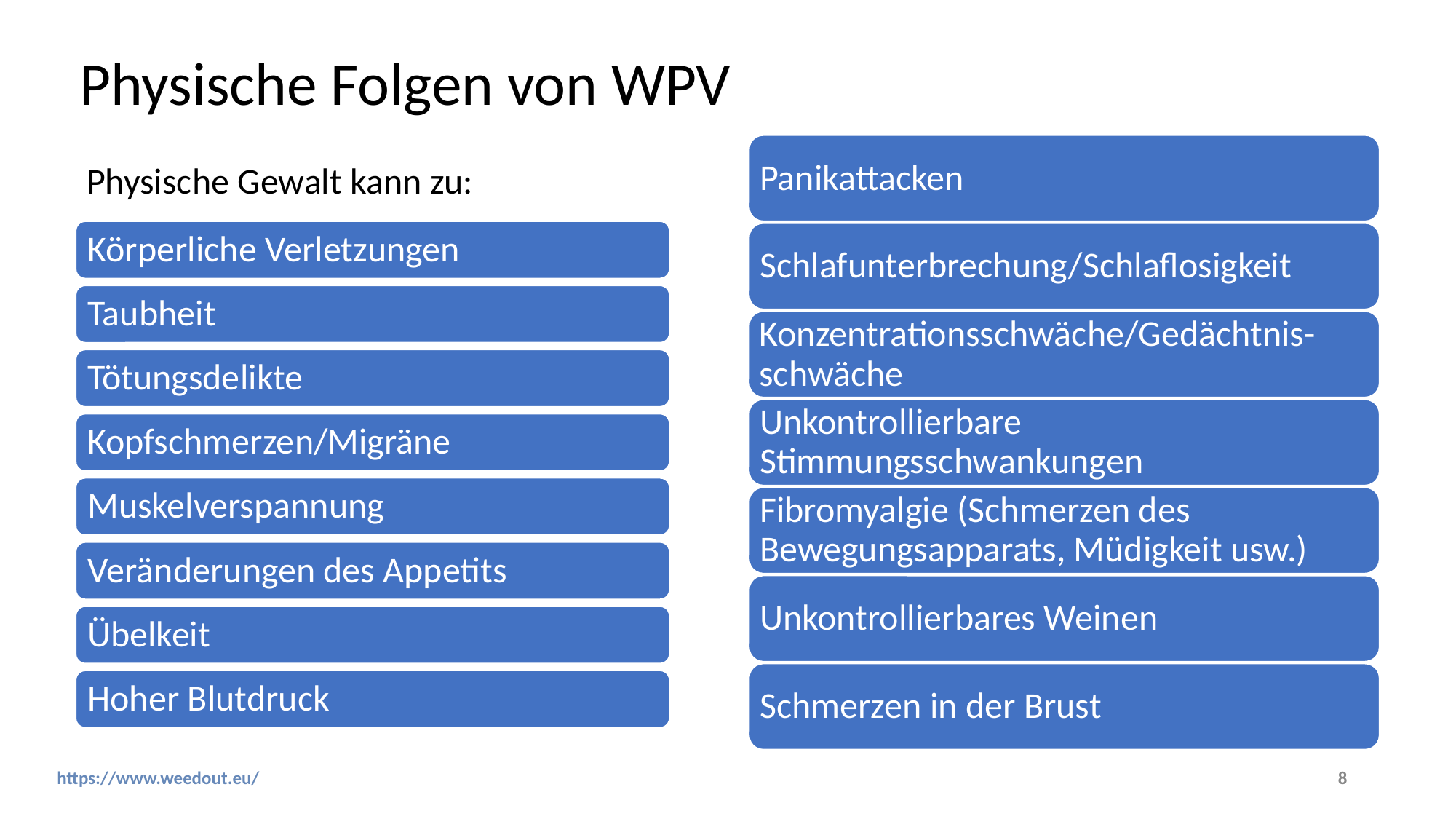

# Physische Folgen von WPV

Panikattacken

Schlafunterbrechung/Schlaflosigkeit

Konzentrationsschwäche/Gedächtnis-schwäche

Unkontrollierbare Stimmungsschwankungen

Fibromyalgie (Schmerzen des Bewegungsapparats, Müdigkeit usw.)

Unkontrollierbares Weinen

Schmerzen in der Brust
Physische Gewalt kann zu:

Körperliche Verletzungen

Taubheit

Tötungsdelikte

Kopfschmerzen/Migräne

Muskelverspannung

Veränderungen des Appetits

Übelkeit

Hoher Blutdruck
8
https://www.weedout.eu/